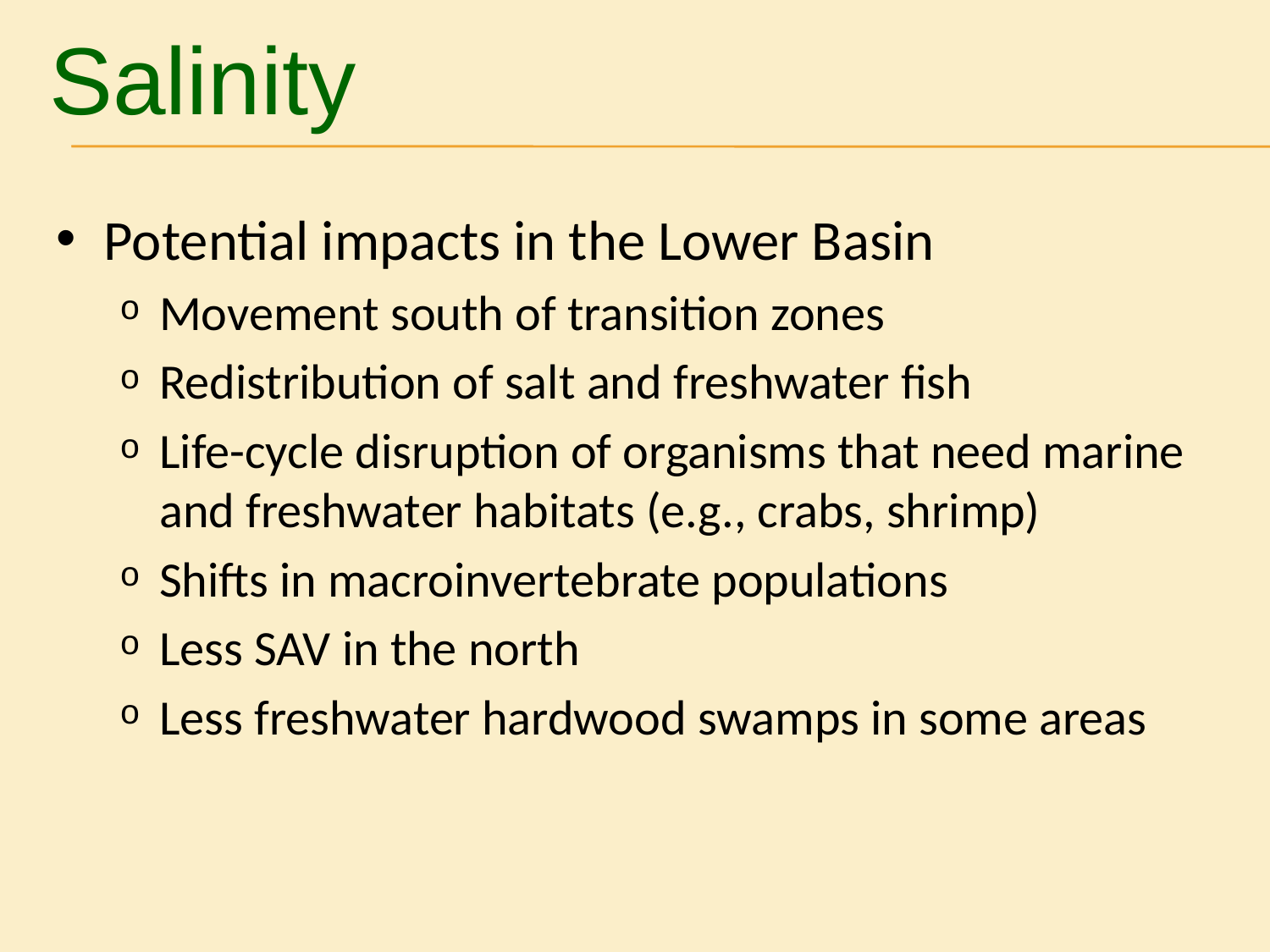

# Salinity
Potential impacts in the Lower Basin
Movement south of transition zones
Redistribution of salt and freshwater fish
Life-cycle disruption of organisms that need marine and freshwater habitats (e.g., crabs, shrimp)
Shifts in macroinvertebrate populations
Less SAV in the north
Less freshwater hardwood swamps in some areas